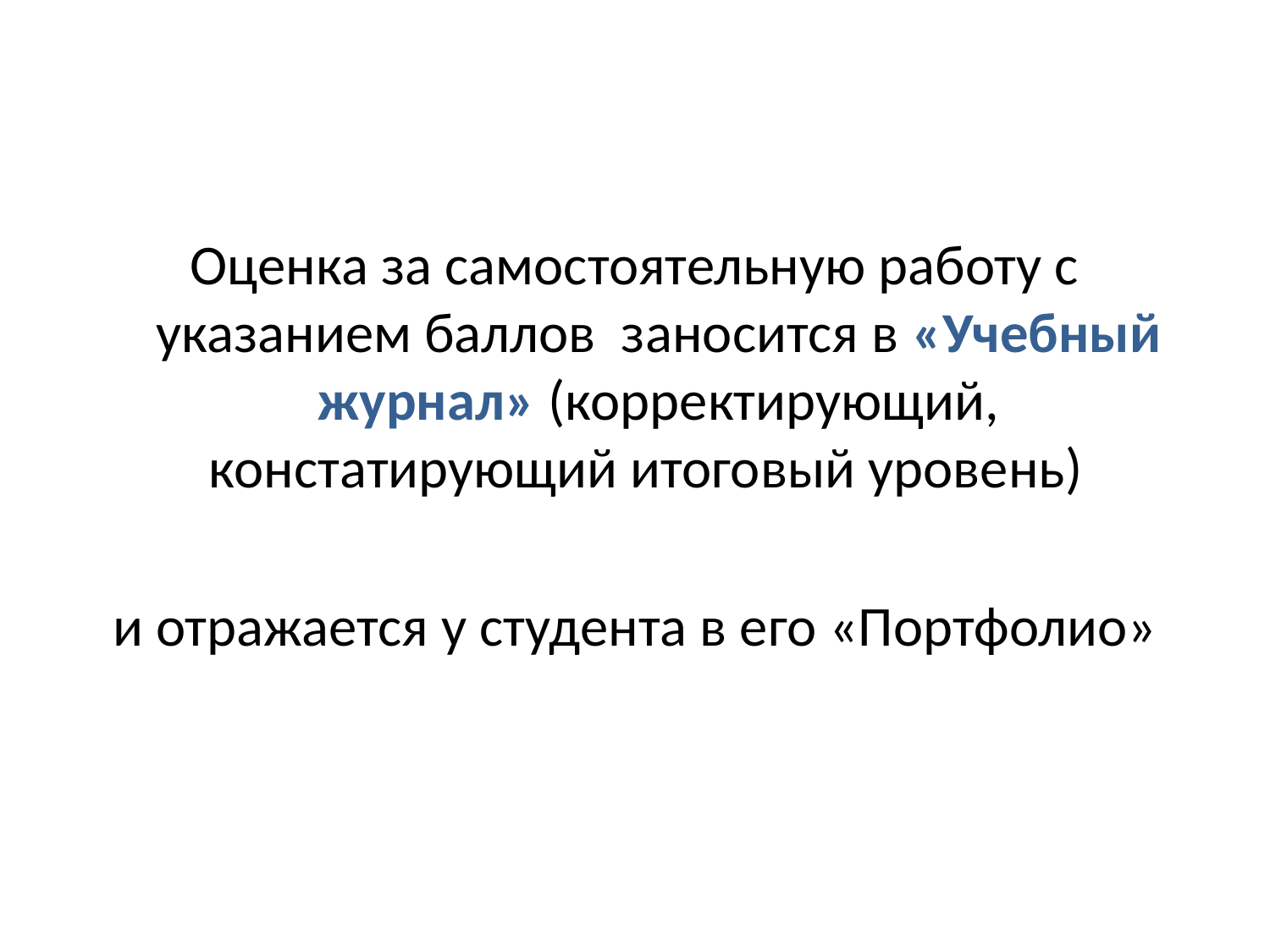

Оценка за самостоятельную работу с указанием баллов  заносится в «Учебный журнал» (корректирующий, констатирующий итоговый уровень)

и отражается у студента в его «Портфолио»